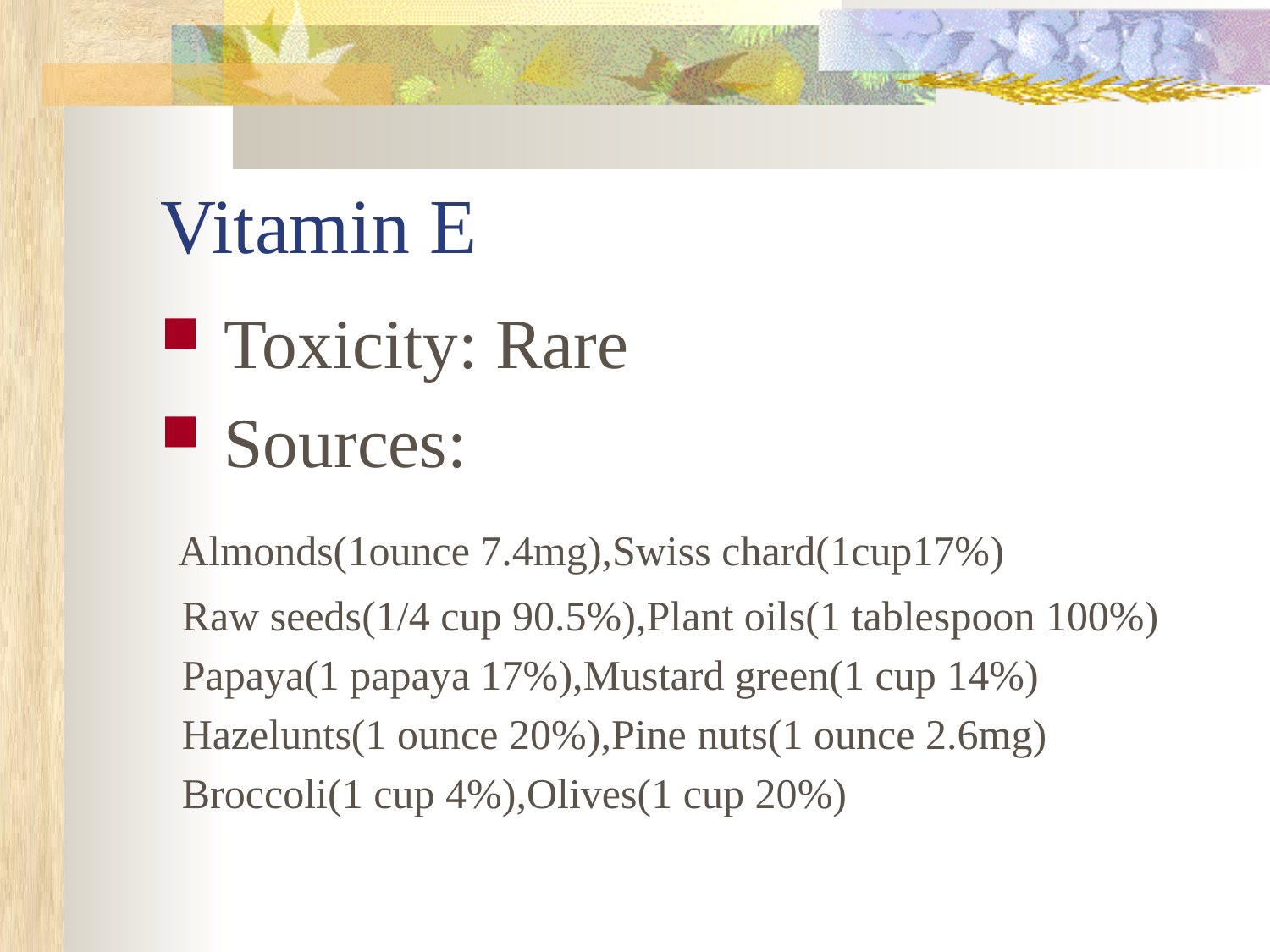

# Vitamin E
Toxicity: Rare
Sources:
 Almonds(1ounce 7.4mg),Swiss chard(1cup17%)
  Raw seeds(1/4 cup 90.5%),Plant oils(1 tablespoon 100%)
  Papaya(1 papaya 17%),Mustard green(1 cup 14%)
  Hazelunts(1 ounce 20%),Pine nuts(1 ounce 2.6mg)
  Broccoli(1 cup 4%),Olives(1 cup 20%)